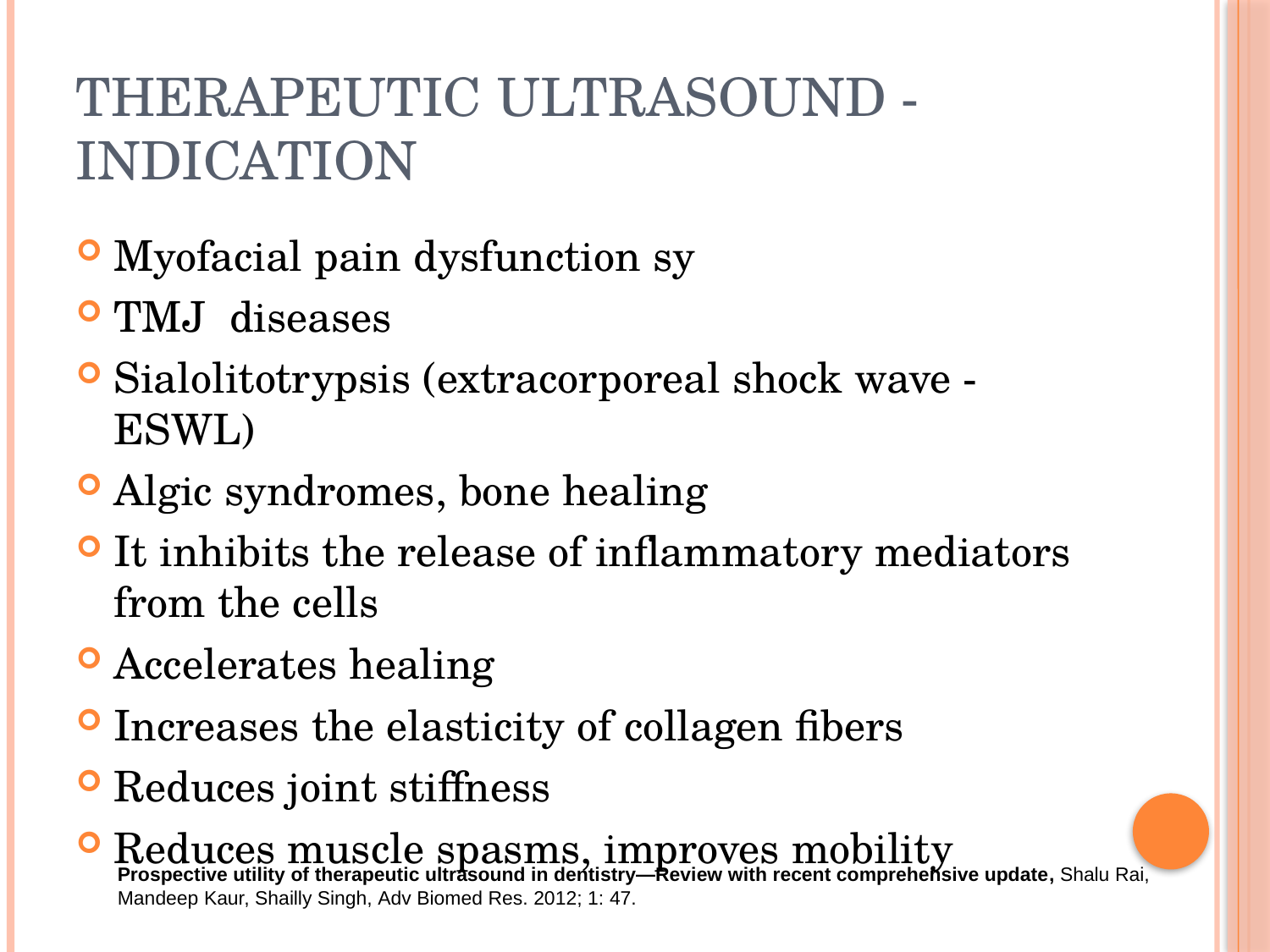

# Therapeutic ultrasound - indication
Myofacial pain dysfunction sy
TMJ  diseases
Sialolitotrypsis (extracorporeal shock wave - ESWL)
Algic syndromes, bone healing
It inhibits the release of inflammatory mediators from the cells
Accelerates healing
Increases the elasticity of collagen fibers
Reduces joint stiffness
Reduces muscle spasms, improves mobility

Prospective utility of therapeutic ultrasound in dentistry—Review with recent comprehensive update, Shalu Rai, Mandeep Kaur, Shailly Singh, Adv Biomed Res. 2012; 1: 47.